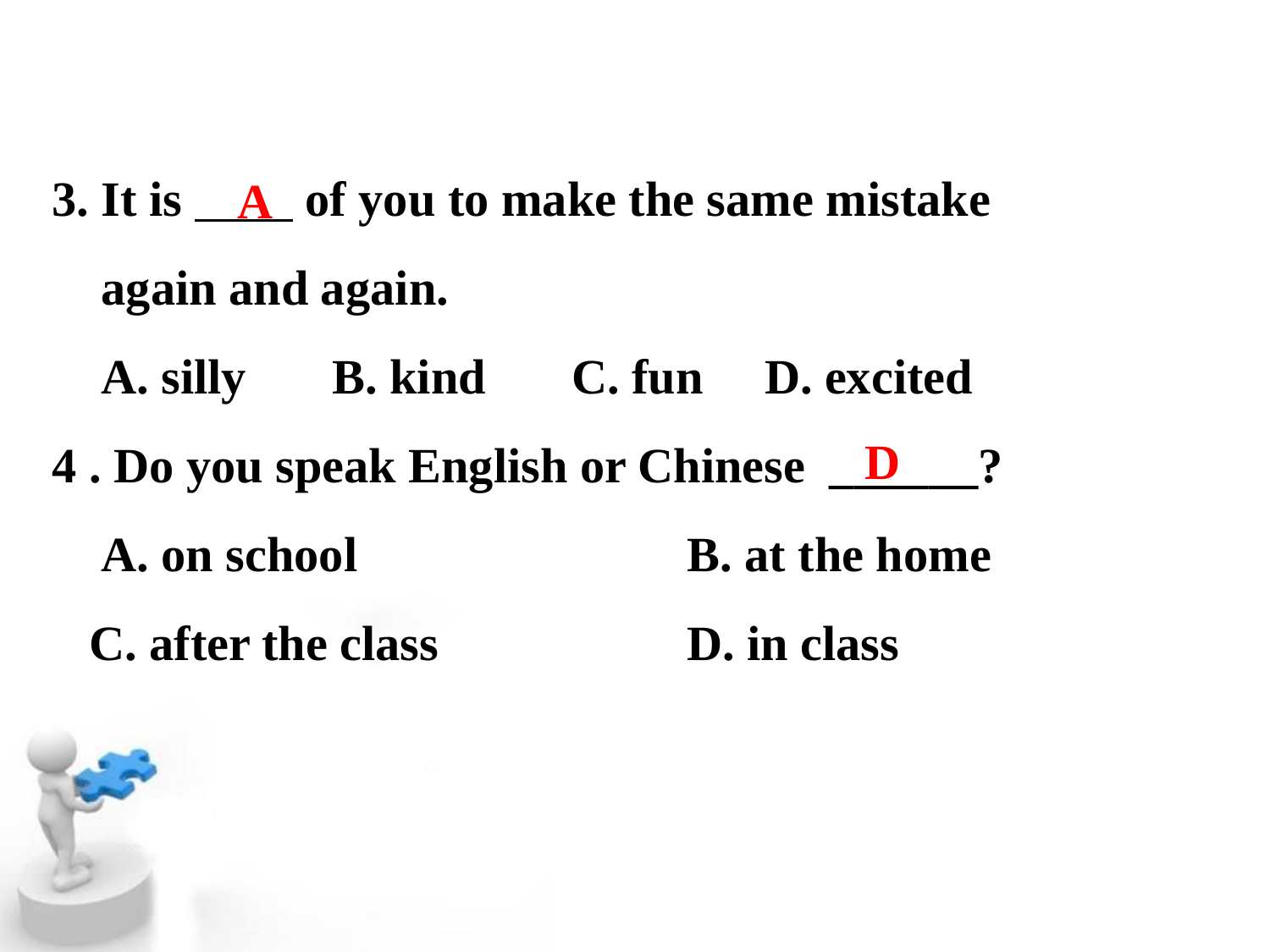

3. It is          of you to make the same mistake
    again and again.
    A. silly       B. kind       C. fun     D. excited
4 . Do you speak English or Chinese  ______?
    A. on school                   	B. at the home
   C. after the class            	D. in class
A
D